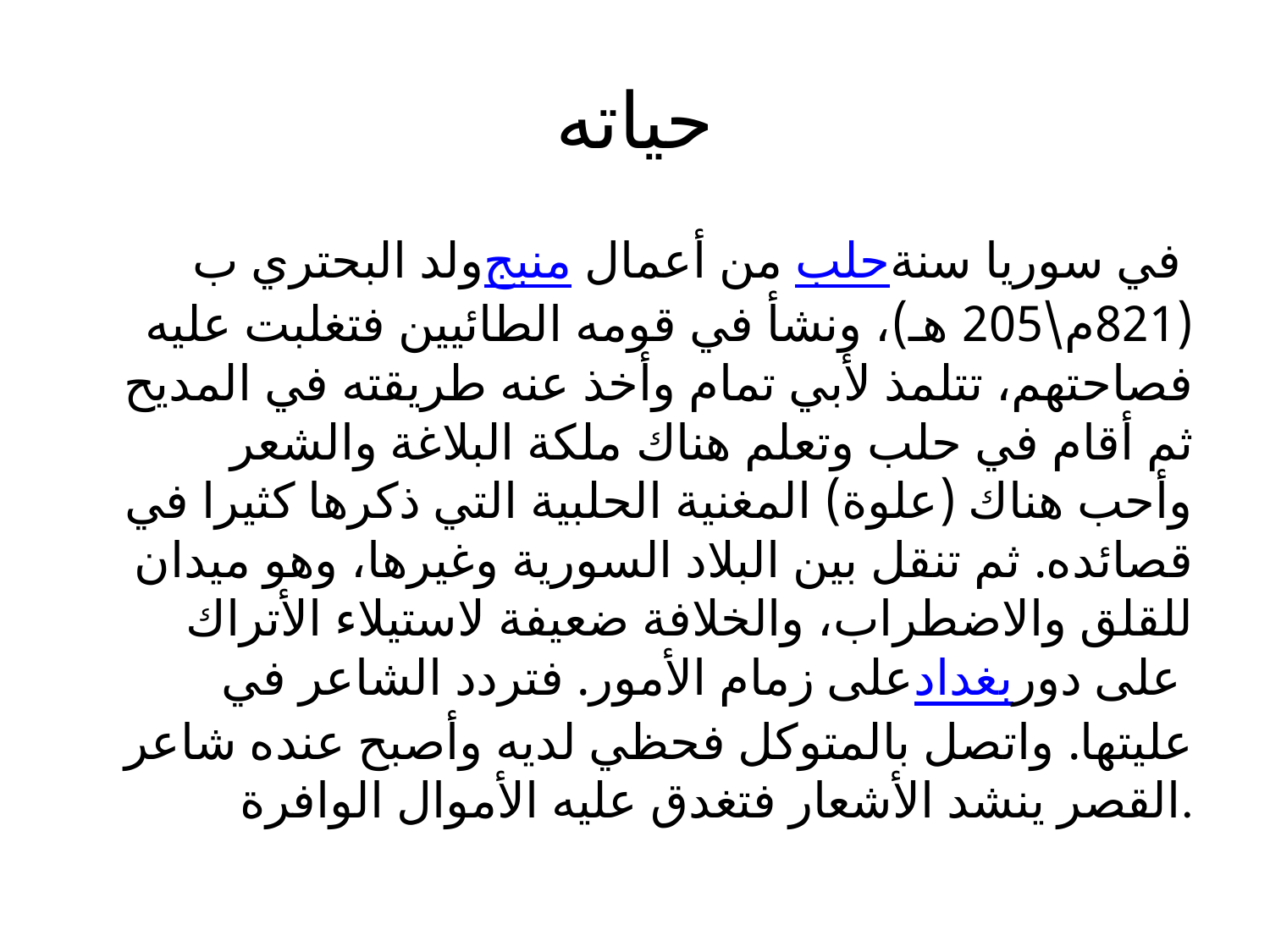

# حياته
ولد البحتري ب منبج من أعمال حلب في سوريا سنة (821م\205 هـ)، ونشأ في قومه الطائيين فتغلبت عليه فصاحتهم، تتلمذ لأبي تمام وأخذ عنه طريقته في المديح ثم أقام في حلب وتعلم هناك ملكة البلاغة والشعر وأحب هناك (علوة) المغنية الحلبية التي ذكرها كثيرا في قصائده. ثم تنقل بين البلاد السورية وغيرها، وهو ميدان للقلق والاضطراب، والخلافة ضعيفة لاستيلاء الأتراك على زمام الأمور. فتردد الشاعر في بغداد على دور عليتها. واتصل بالمتوكل فحظي لديه وأصبح عنده شاعر القصر ينشد الأشعار فتغدق عليه الأموال الوافرة.